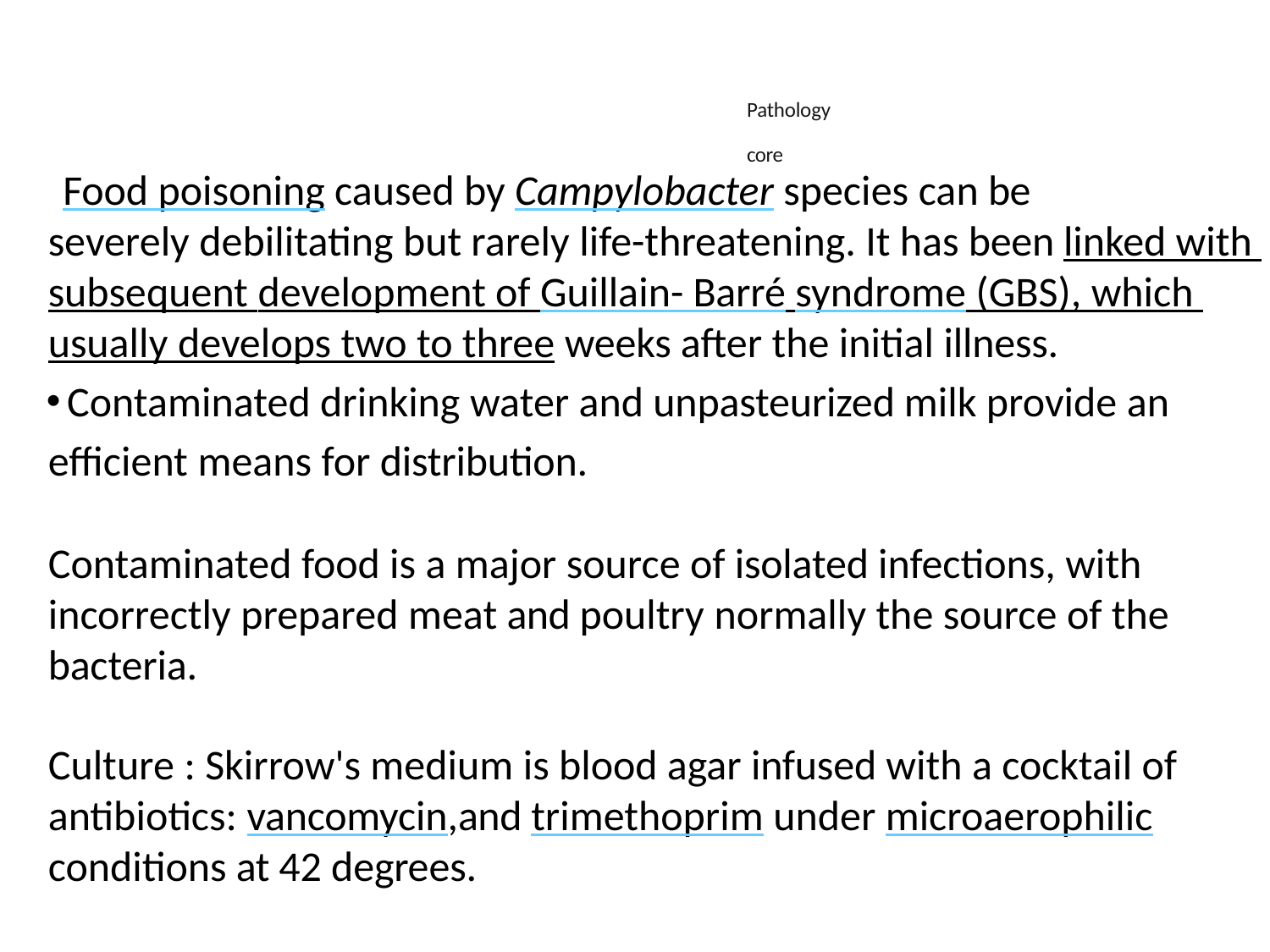

Pathology	core
Food poisoning caused by Campylobacter species can be
severely debilitating but rarely life-threatening. It has been linked with subsequent development of Guillain- Barré syndrome (GBS), which usually develops two to three weeks after the initial illness.
	Contaminated drinking water and unpasteurized milk provide an efficient means for distribution.

Contaminated food is a major source of isolated infections, with incorrectly prepared meat and poultry normally the source of the bacteria.
Culture : Skirrow's medium is blood agar infused with a cocktail of antibiotics: vancomycin,and trimethoprim under microaerophilic conditions at 42 degrees.